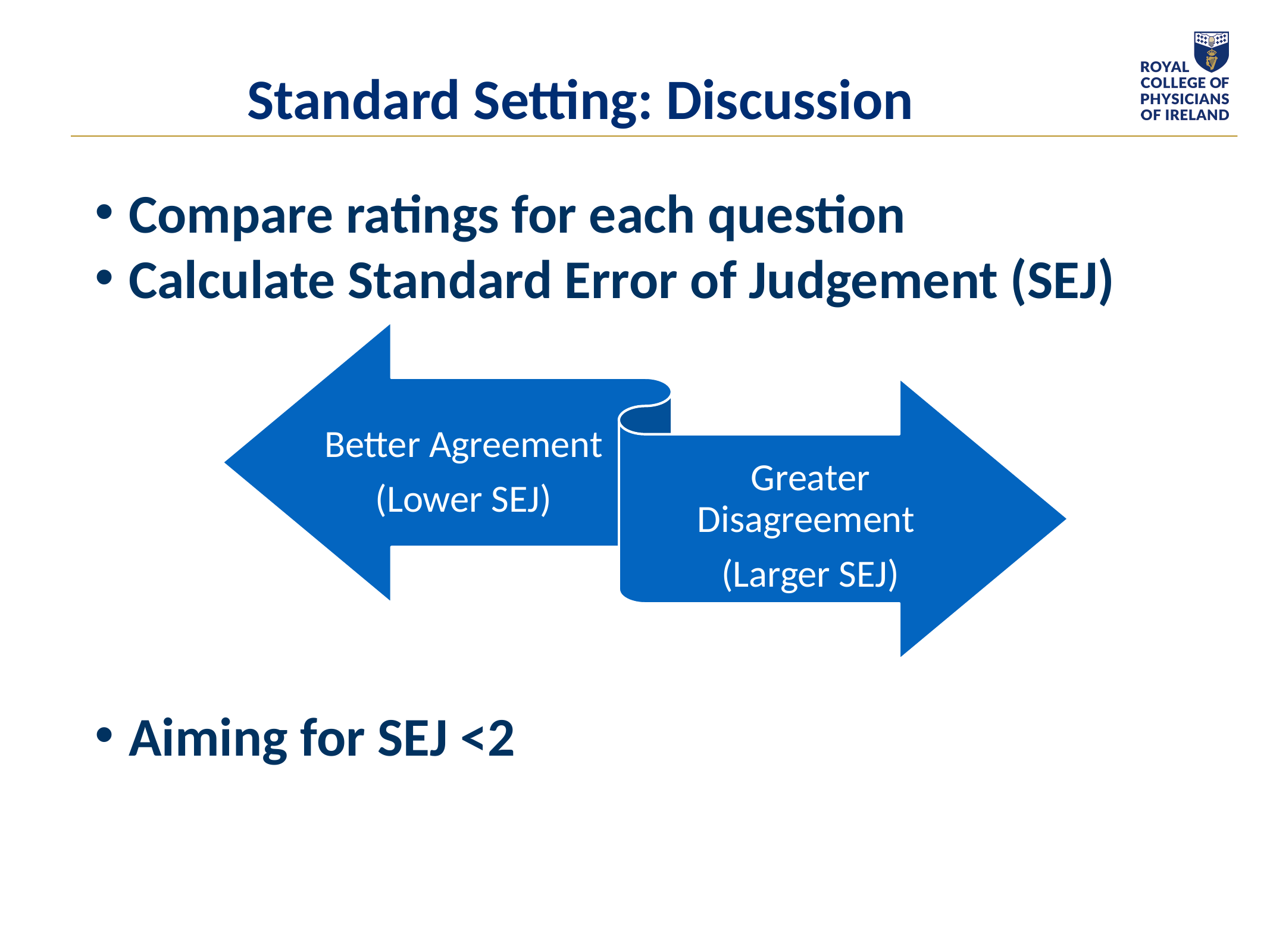

# Standard Setting: Discussion
Compare ratings for each question
Calculate Standard Error of Judgement (SEJ)

Aiming for SEJ <2

Better Agreement
(Lower SEJ)
Greater Disagreement
(Larger SEJ)